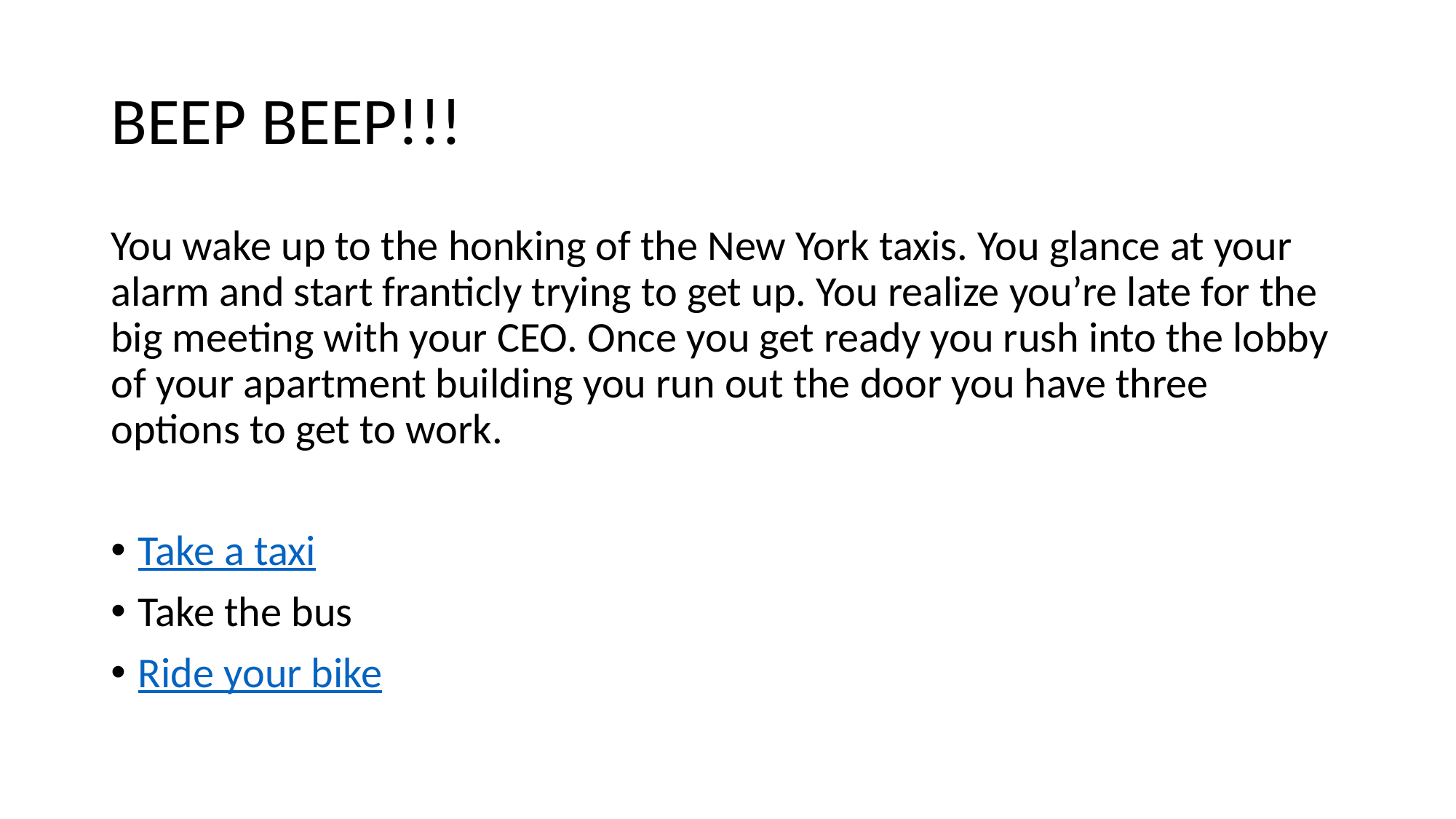

# BEEP BEEP!!!
You wake up to the honking of the New York taxis. You glance at your alarm and start franticly trying to get up. You realize you’re late for the big meeting with your CEO. Once you get ready you rush into the lobby of your apartment building you run out the door you have three options to get to work.

Take a taxi
Take the bus
Ride your bike